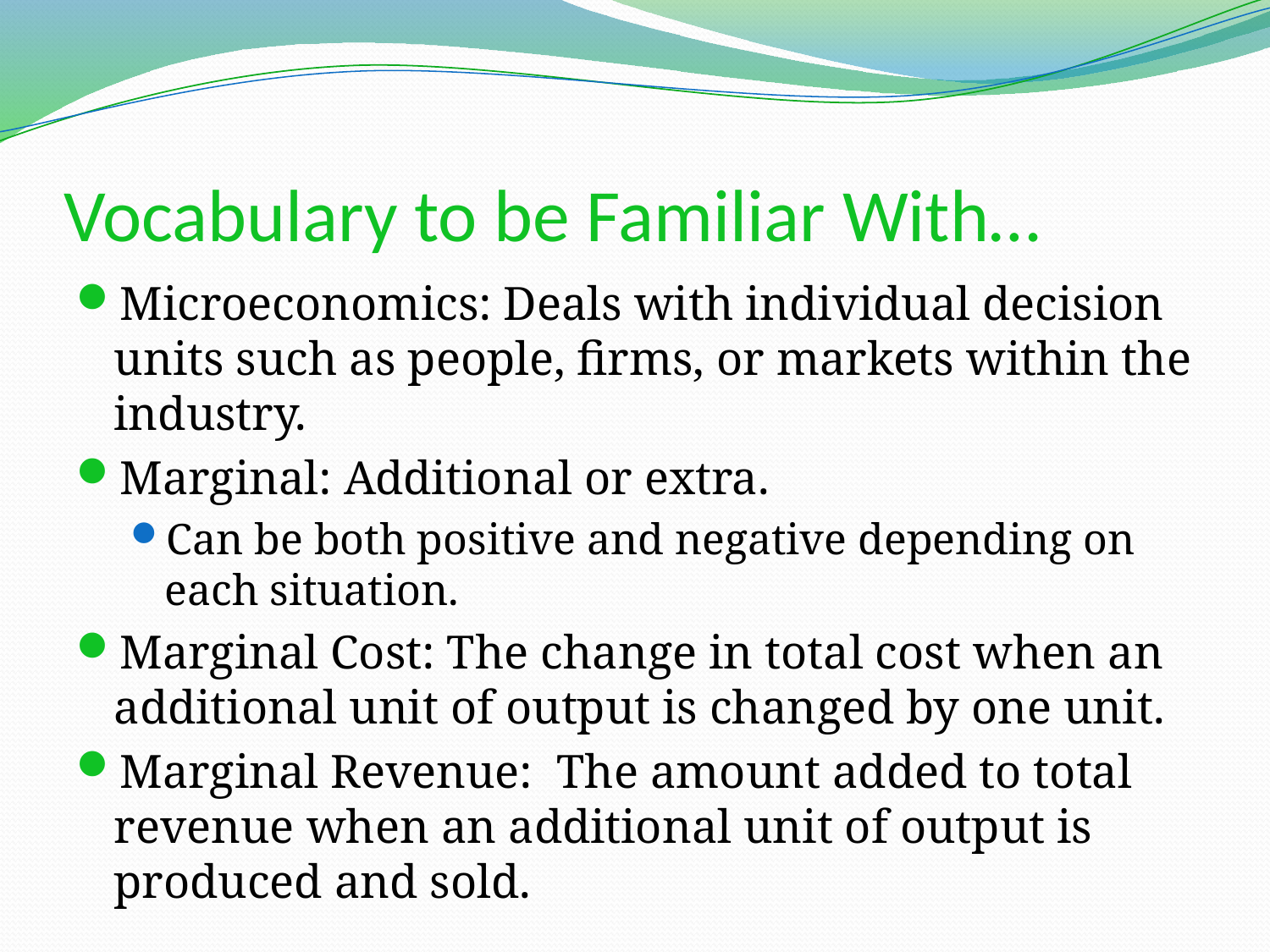

# Vocabulary to be Familiar With…
Microeconomics: Deals with individual decision units such as people, firms, or markets within the industry.
Marginal: Additional or extra.
Can be both positive and negative depending on each situation.
Marginal Cost: The change in total cost when an additional unit of output is changed by one unit.
Marginal Revenue:  The amount added to total revenue when an additional unit of output is produced and sold.